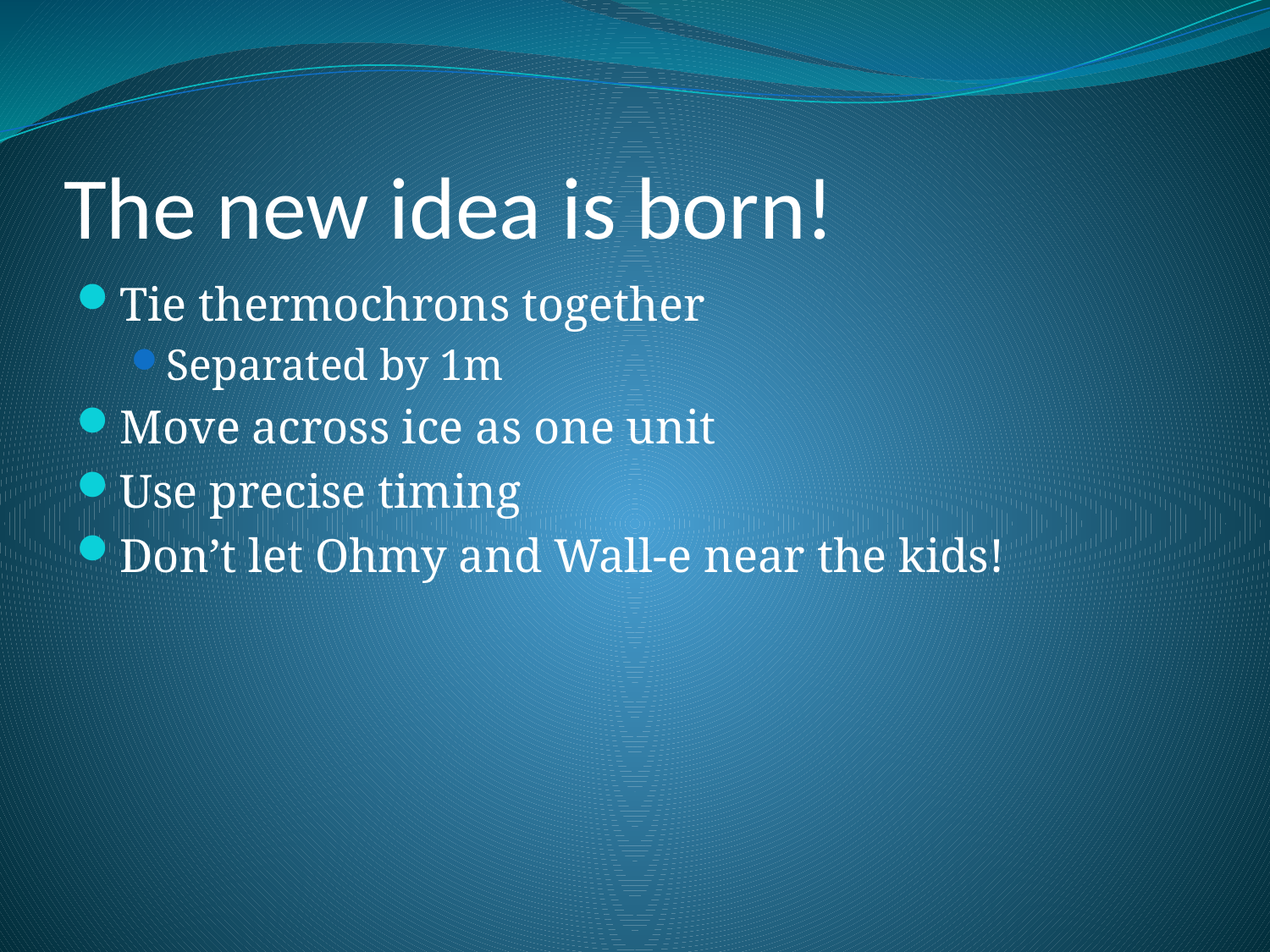

The new idea is born!
Tie thermochrons together
Separated by 1m
Move across ice as one unit
Use precise timing
Don’t let Ohmy and Wall-e near the kids!